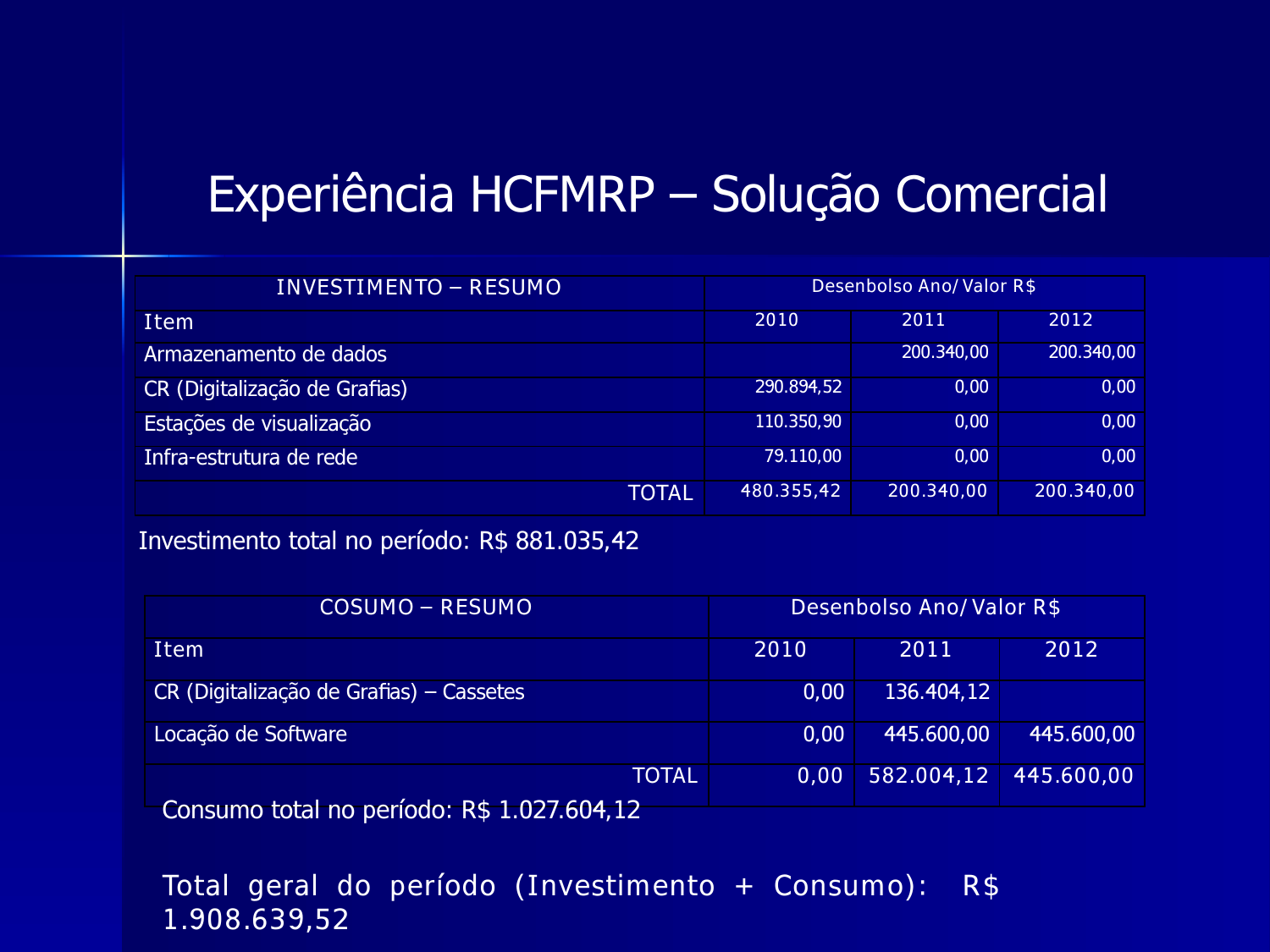

Experiência HCFMRP – Solução Comercial
| INVESTIMENTO – RESUMO | Desenbolso Ano/Valor R$ |  |  |
| --- | --- | --- | --- |
| Item | 2010 | 2011 | 2012 |
| Armazenamento de dados |  | 200.340,00 | 200.340,00 |
| CR (Digitalização de Grafias) | 290.894,52 | 0,00 | 0,00 |
| Estações de visualização | 110.350,90 | 0,00 | 0,00 |
| Infra-estrutura de rede | 79.110,00 | 0,00 | 0,00 |
| TOTAL | 480.355,42 | 200.340,00 | 200.340,00 |
Investimento total no período: R$ 881.035,42

| COSUMO – RESUMO | Desenbolso Ano/Valor R$ |  |  |
| --- | --- | --- | --- |
| Item | 2010 | 2011 | 2012 |
| CR (Digitalização de Grafias) – Cassetes | 0,00 | 136.404,12 |  |
| Locação de Software | 0,00 | 445.600,00 | 445.600,00 |
| TOTAL | 0,00 | 582.004,12 | 445.600,00 |
Consumo total no período: R$ 1.027.604,12

Total geral do período (Investimento + Consumo):  R$ 1.908.639,52